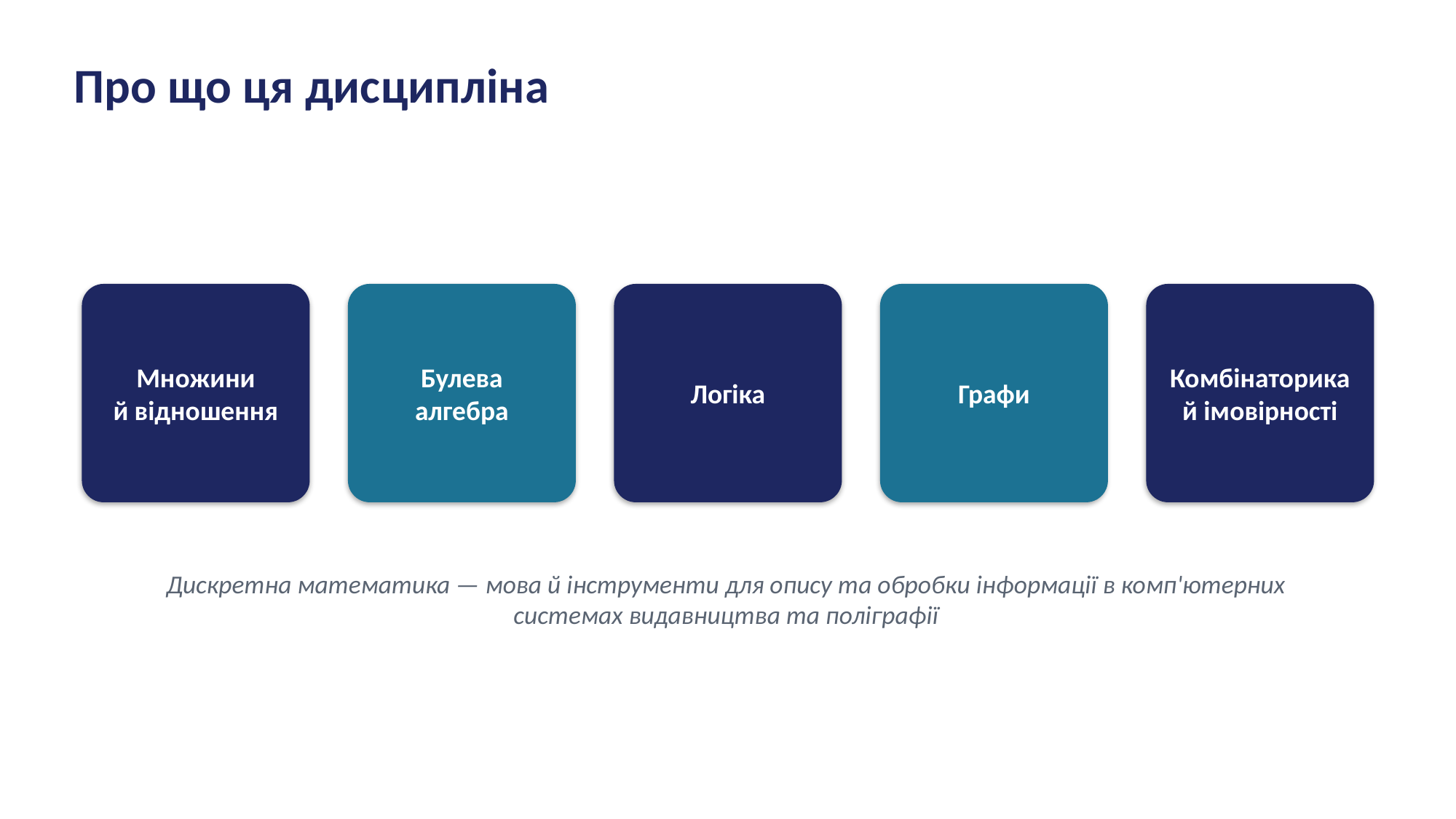

Про що ця дисципліна
Множини
й відношення
Булева
алгебра
Логіка
Графи
Комбінаторика
й імовірності
Дискретна математика — мова й інструменти для опису та обробки інформації в комп'ютерних системах видавництва та поліграфії